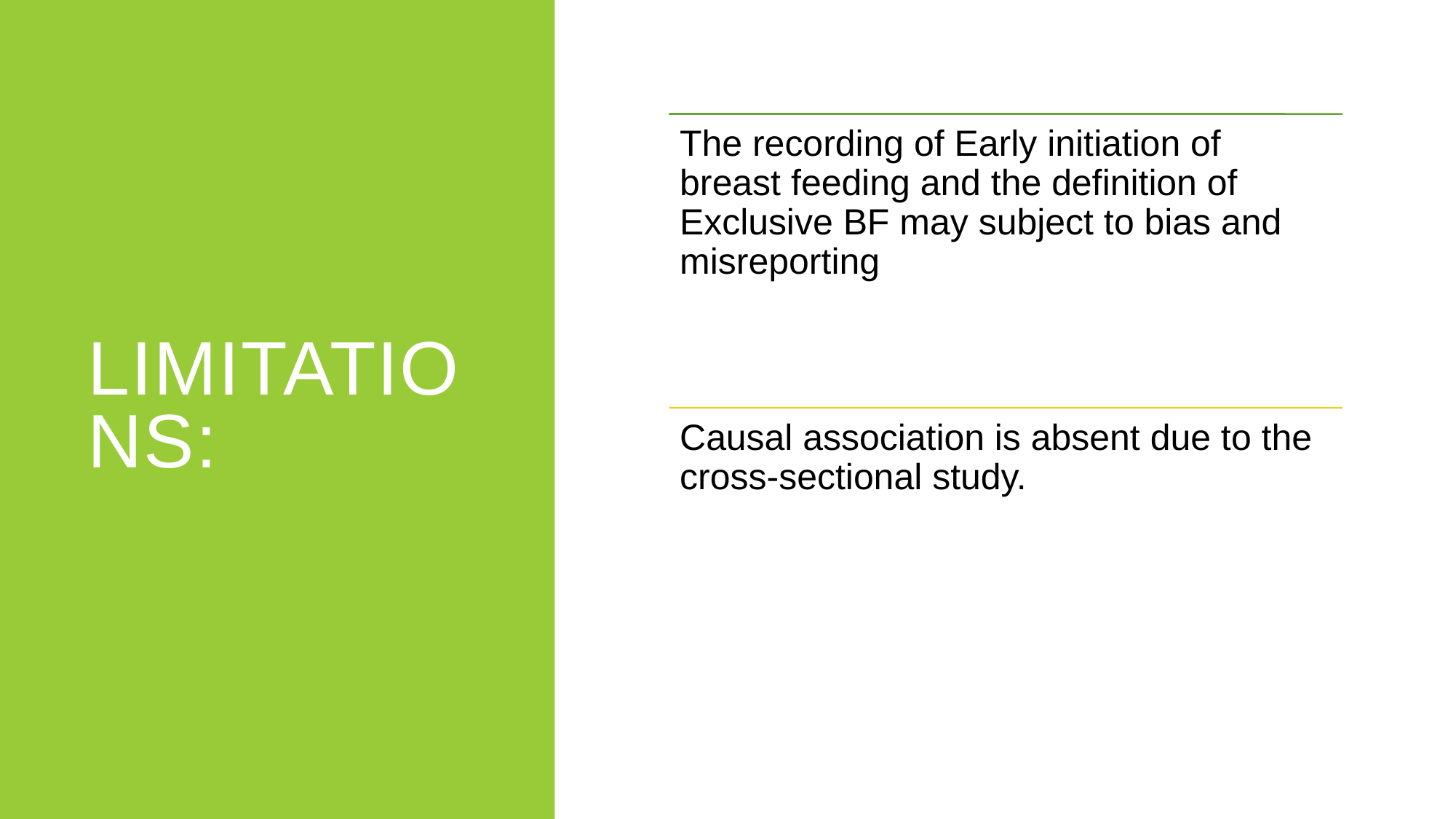

# Limitations:
The recording of Early initiation of breast feeding and the definition of Exclusive BF may subject to bias and misreporting
Causal association is absent due to the cross-sectional study.